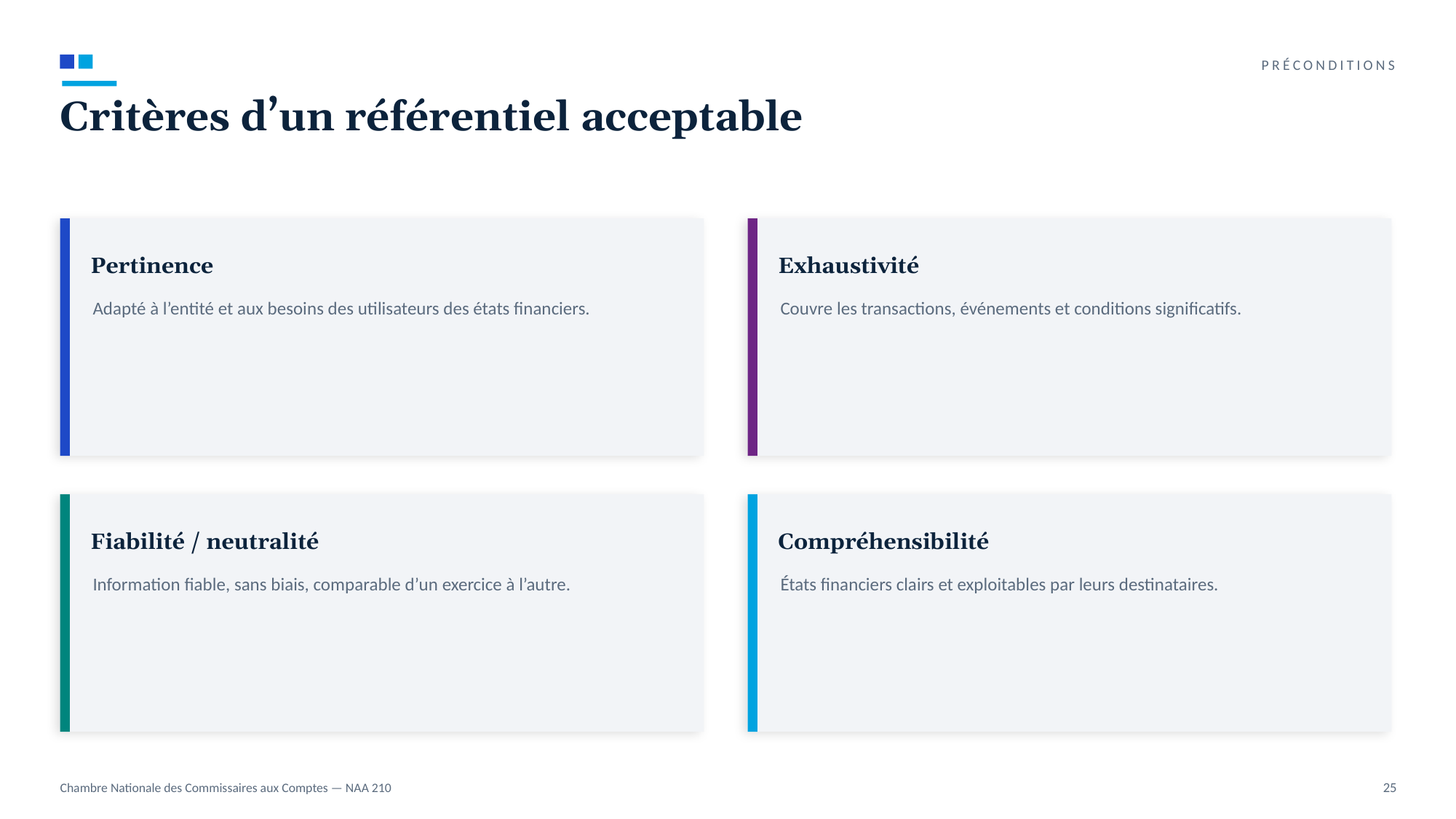

PRÉCONDITIONS

Critères d’un référentiel acceptable

Pertinence
Exhaustivité
Adapté à l’entité et aux besoins des utilisateurs des états financiers.
Couvre les transactions, événements et conditions significatifs.

Fiabilité / neutralité
Compréhensibilité
Information fiable, sans biais, comparable d’un exercice à l’autre.
États financiers clairs et exploitables par leurs destinataires.
Chambre Nationale des Commissaires aux Comptes — NAA 210
25